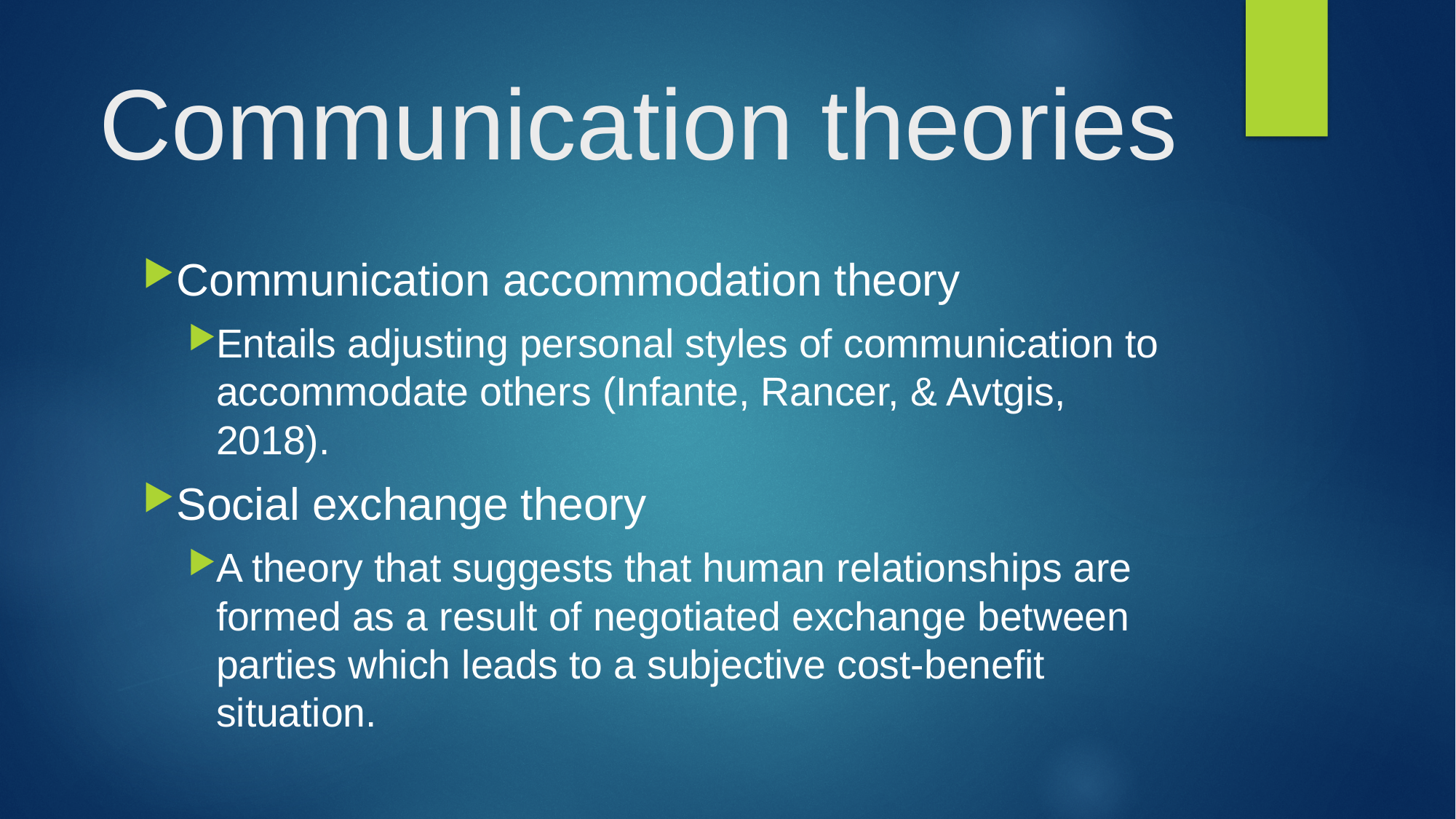

# Communication theories
Communication accommodation theory
Entails adjusting personal styles of communication to accommodate others (Infante, Rancer, & Avtgis, 2018).
Social exchange theory
A theory that suggests that human relationships are formed as a result of negotiated exchange between parties which leads to a subjective cost-benefit situation.